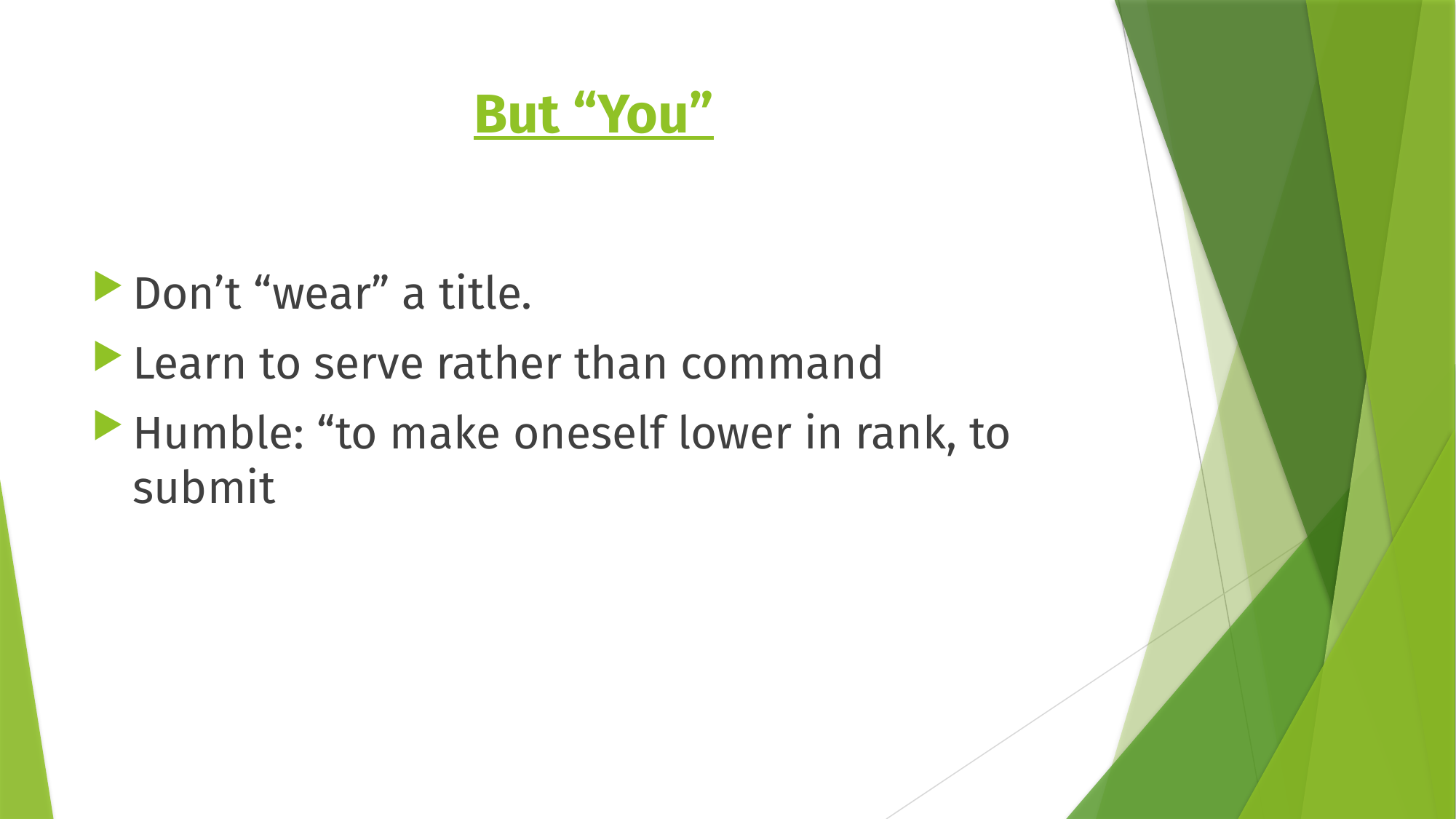

# But “You”
Don’t “wear” a title.
Learn to serve rather than command
Humble: “to make oneself lower in rank, to submit